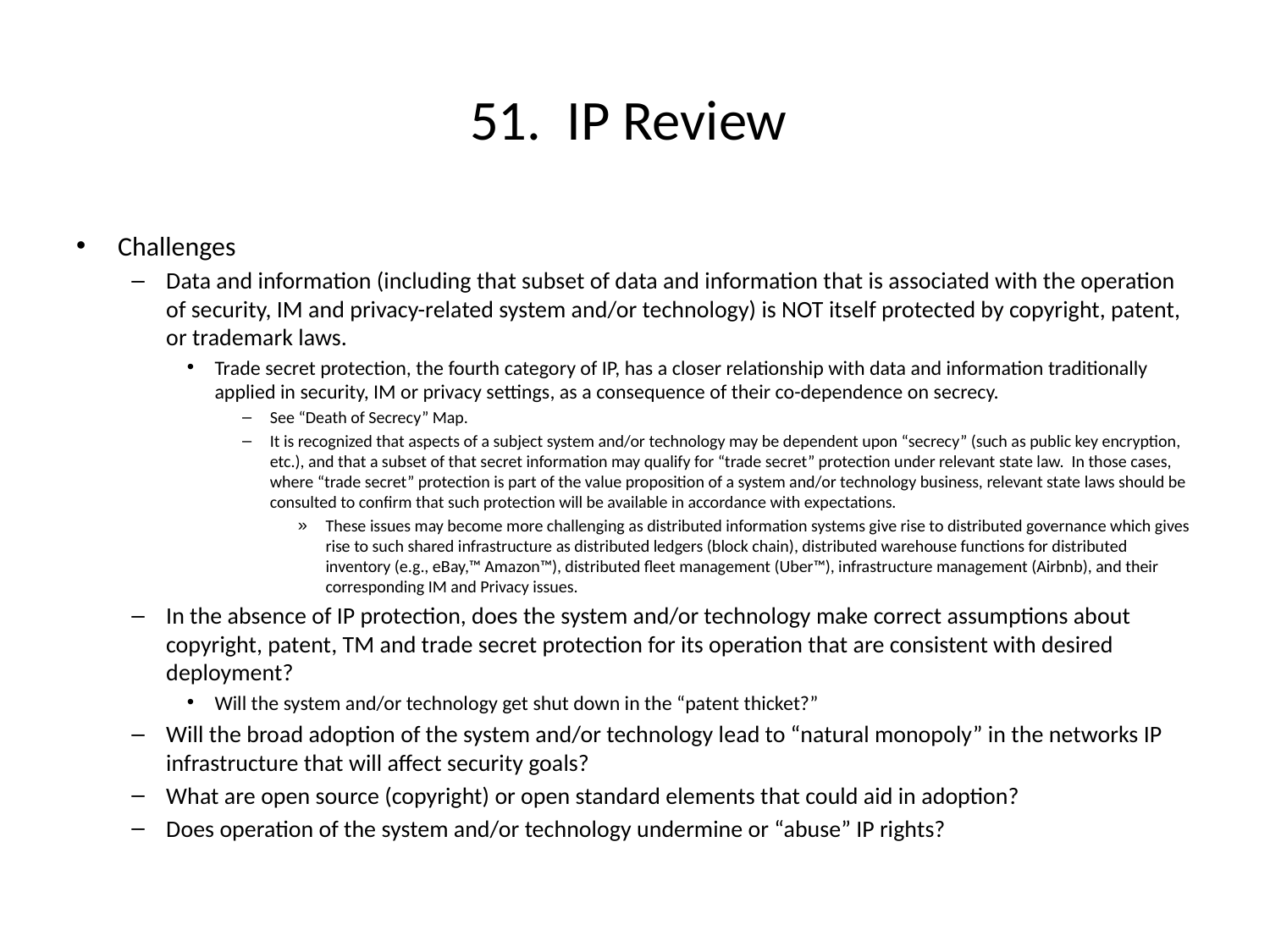

# 51.  IP Review
Challenges
Data and information (including that subset of data and information that is associated with the operation of security, IM and privacy-related system and/or technology) is NOT itself protected by copyright, patent, or trademark laws.
Trade secret protection, the fourth category of IP, has a closer relationship with data and information traditionally applied in security, IM or privacy settings, as a consequence of their co-dependence on secrecy.
See “Death of Secrecy” Map.
It is recognized that aspects of a subject system and/or technology may be dependent upon “secrecy” (such as public key encryption, etc.), and that a subset of that secret information may qualify for “trade secret” protection under relevant state law.  In those cases, where “trade secret” protection is part of the value proposition of a system and/or technology business, relevant state laws should be consulted to confirm that such protection will be available in accordance with expectations.
These issues may become more challenging as distributed information systems give rise to distributed governance which gives rise to such shared infrastructure as distributed ledgers (block chain), distributed warehouse functions for distributed inventory (e.g., eBay,™ Amazon™), distributed fleet management (Uber™), infrastructure management (Airbnb), and their corresponding IM and Privacy issues.
In the absence of IP protection, does the system and/or technology make correct assumptions about copyright, patent, TM and trade secret protection for its operation that are consistent with desired deployment?
Will the system and/or technology get shut down in the “patent thicket?”
Will the broad adoption of the system and/or technology lead to “natural monopoly” in the networks IP infrastructure that will affect security goals?
What are open source (copyright) or open standard elements that could aid in adoption?
Does operation of the system and/or technology undermine or “abuse” IP rights?